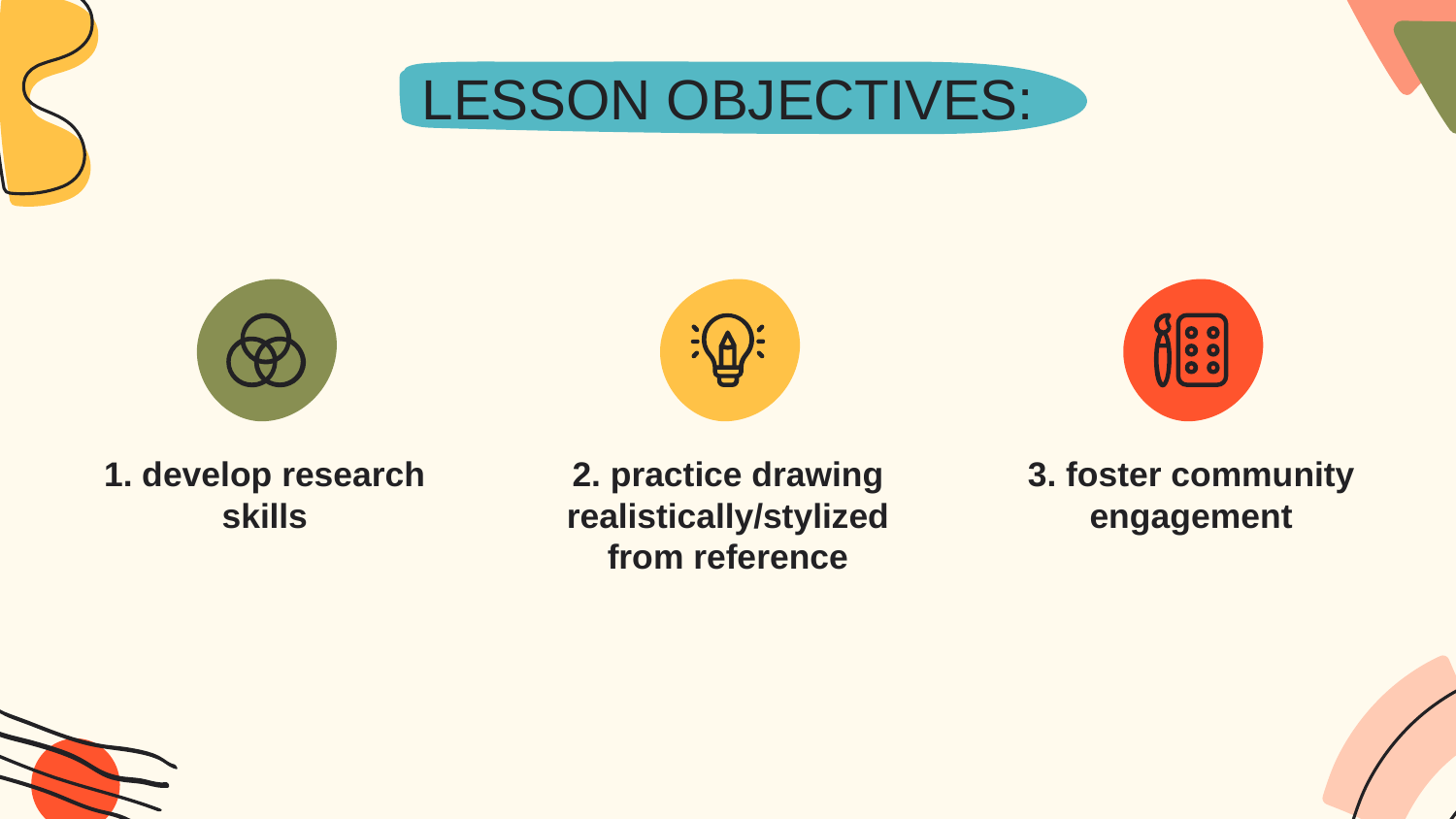

# LESSON OBJECTIVES:

1. develop research skills
2. practice drawing realistically/stylized from reference

3. foster community engagement